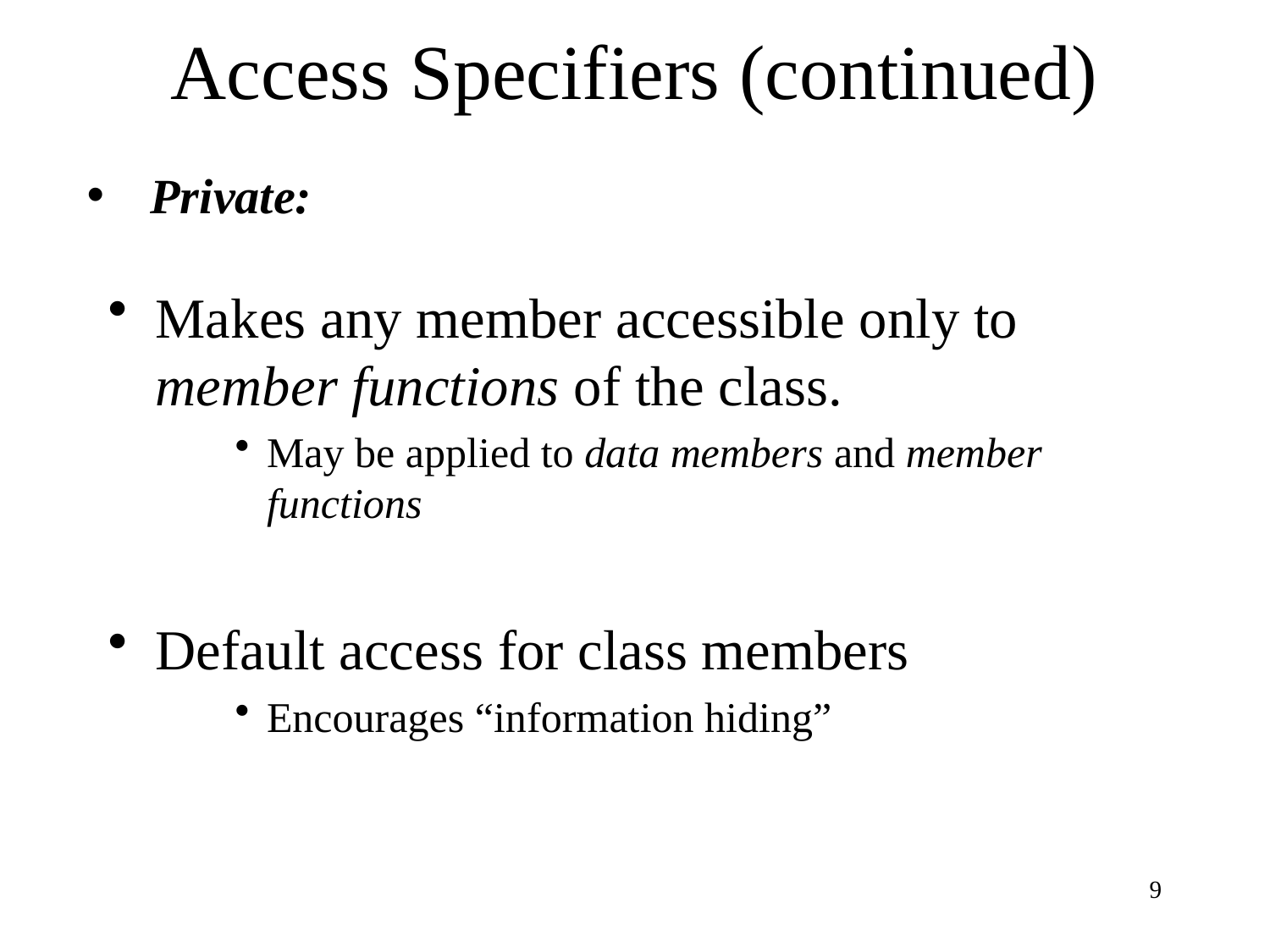

Access Specifiers (continued)
# Private:
Makes any member accessible only to member functions of the class.
May be applied to data members and member functions

Default access for class members
Encourages “information hiding”

9